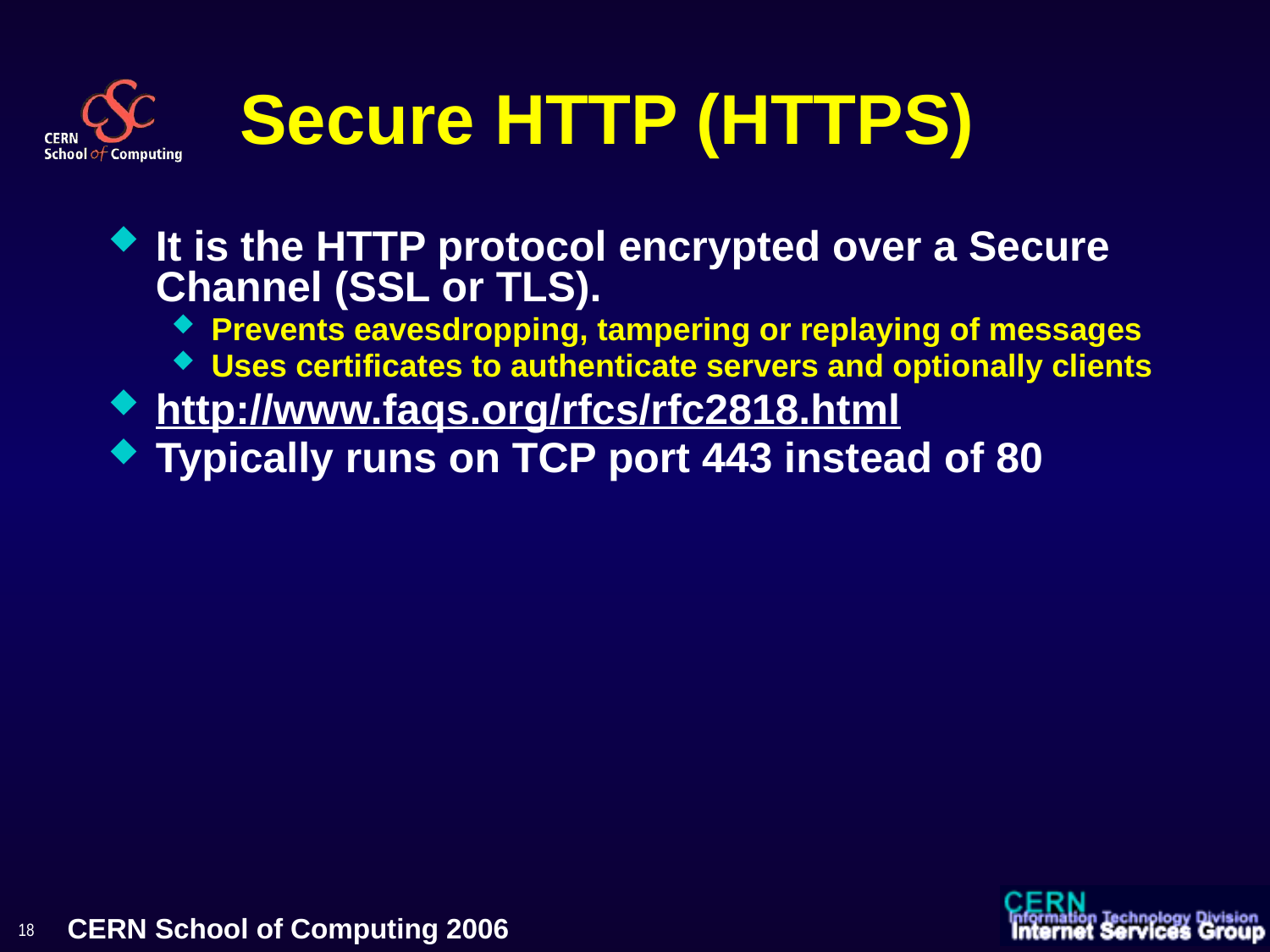

# Secure HTTP (HTTPS)
It is the HTTP protocol encrypted over a Secure Channel (SSL or TLS).
Prevents eavesdropping, tampering or replaying of messages
Uses certificates to authenticate servers and optionally clients
http://www.faqs.org/rfcs/rfc2818.html
Typically runs on TCP port 443 instead of 80
18